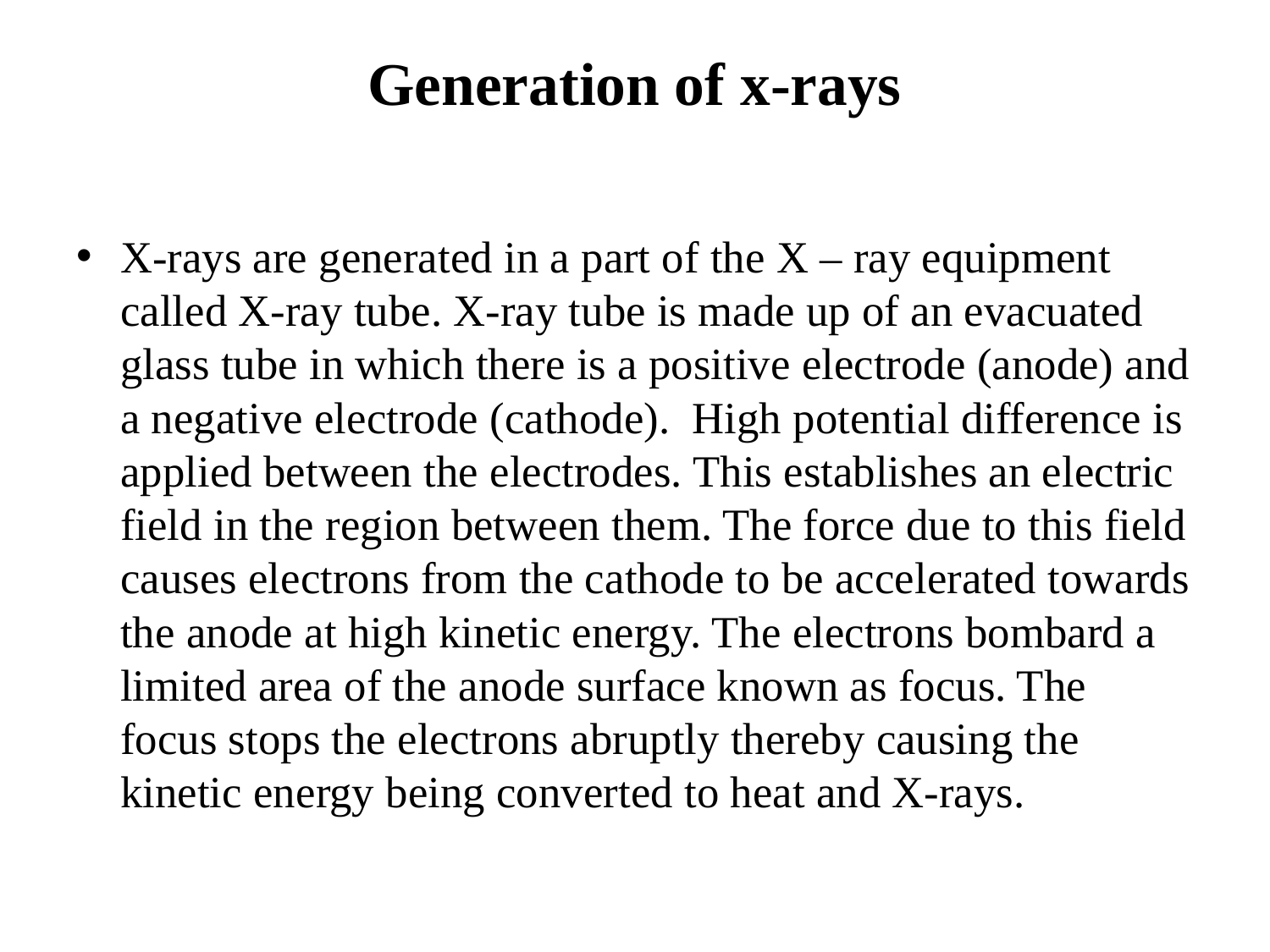

# Generation of x-rays
X-rays are generated in a part of the X – ray equipment called X-ray tube. X-ray tube is made up of an evacuated glass tube in which there is a positive electrode (anode) and a negative electrode (cathode).  High potential difference is applied between the electrodes. This establishes an electric field in the region between them. The force due to this field causes electrons from the cathode to be accelerated towards the anode at high kinetic energy. The electrons bombard a limited area of the anode surface known as focus. The focus stops the electrons abruptly thereby causing the kinetic energy being converted to heat and X-rays.